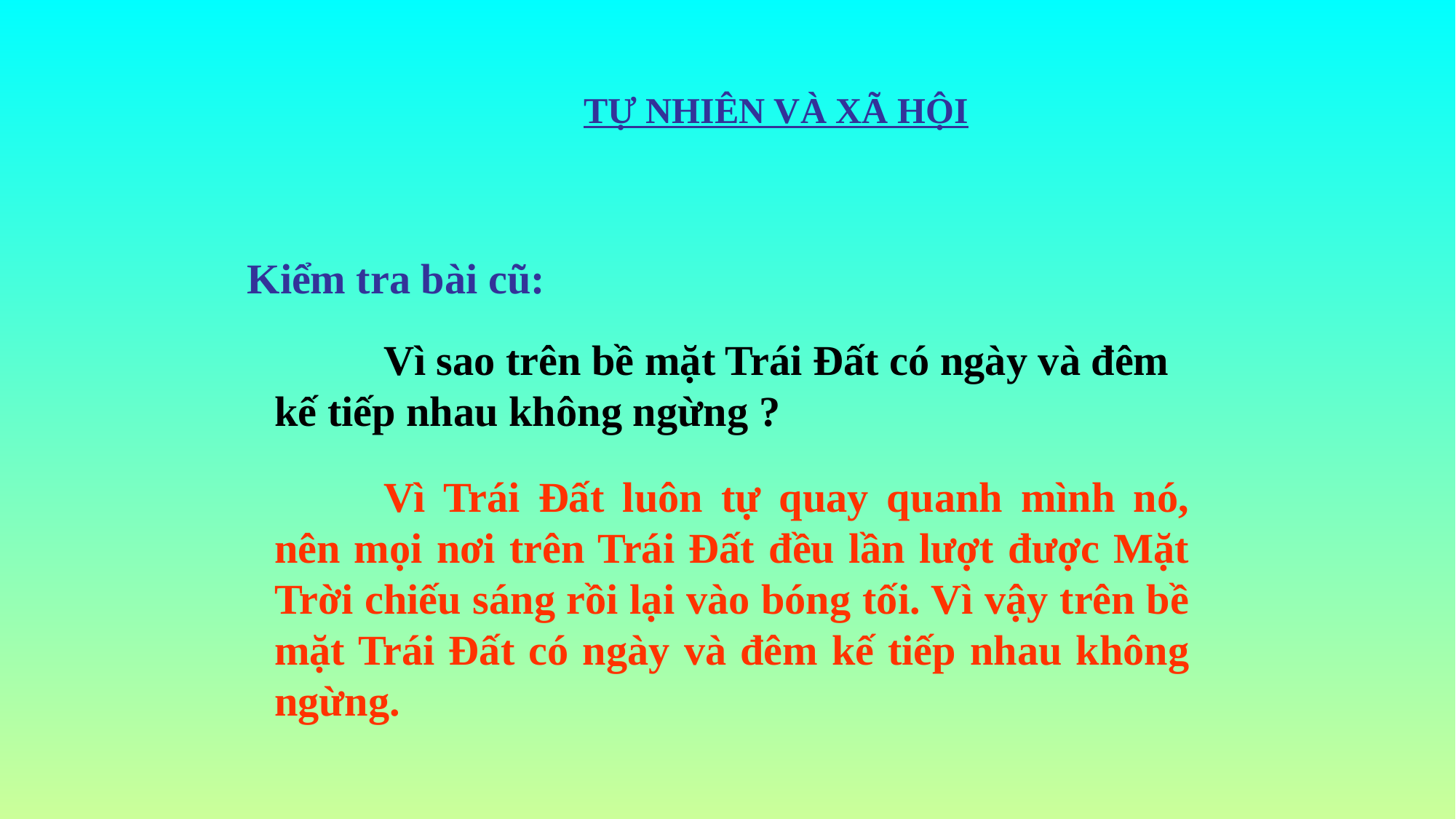

TỰ NHIÊN VÀ XÃ HỘI

Kiểm tra bài cũ:
	Vì sao trên bề mặt Trái Đất có ngày và đêm kế tiếp nhau không ngừng ?
	Vì Trái Đất luôn tự quay quanh mình nó, nên mọi nơi trên Trái Đất đều lần lượt được Mặt Trời chiếu sáng rồi lại vào bóng tối. Vì vậy trên bề mặt Trái Đất có ngày và đêm kế tiếp nhau không ngừng.